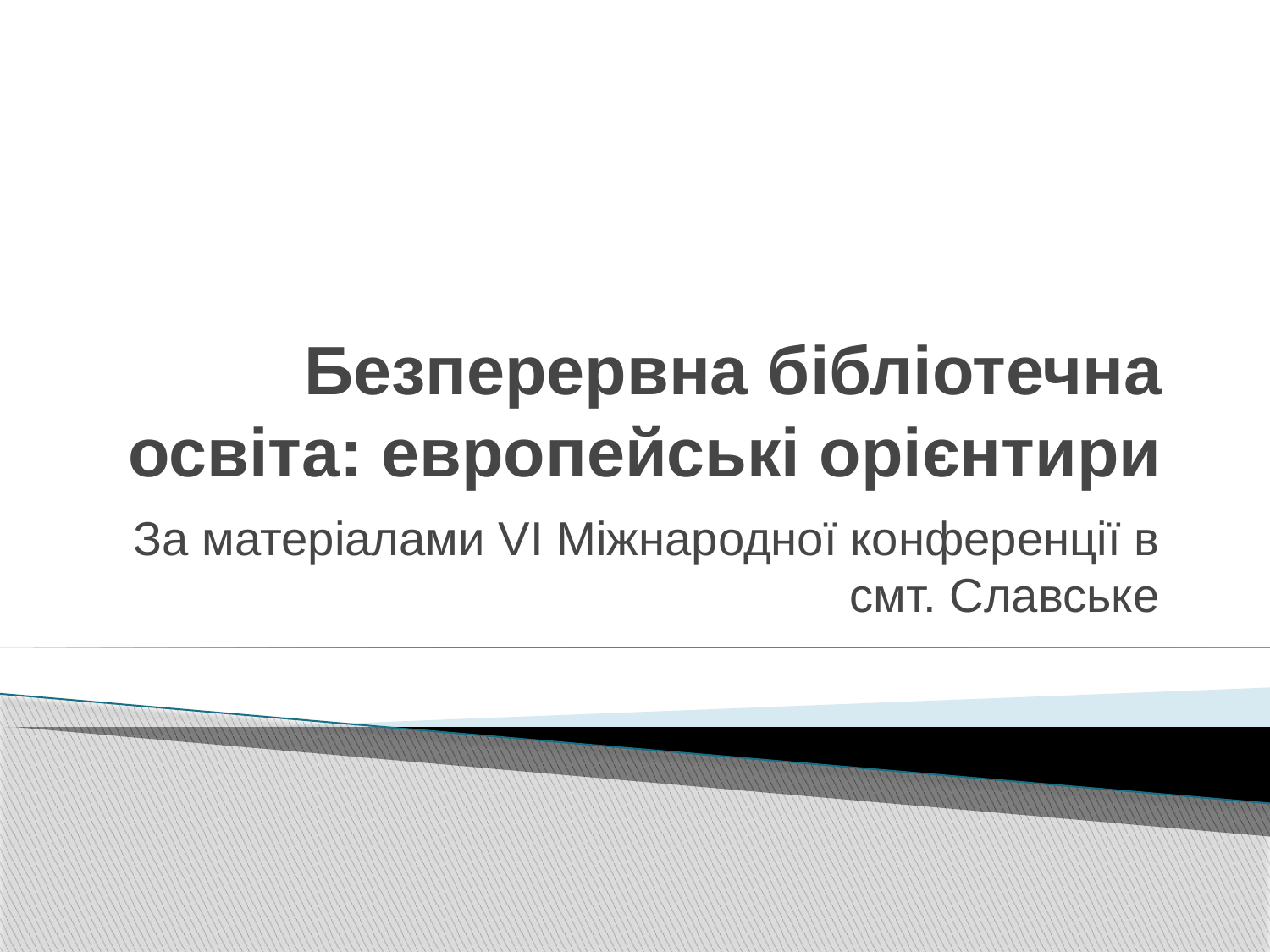

# Безперервна бібліотечна освіта: европейські орієнтири
За матеріалами VI Міжнародної конференції в смт. Славське